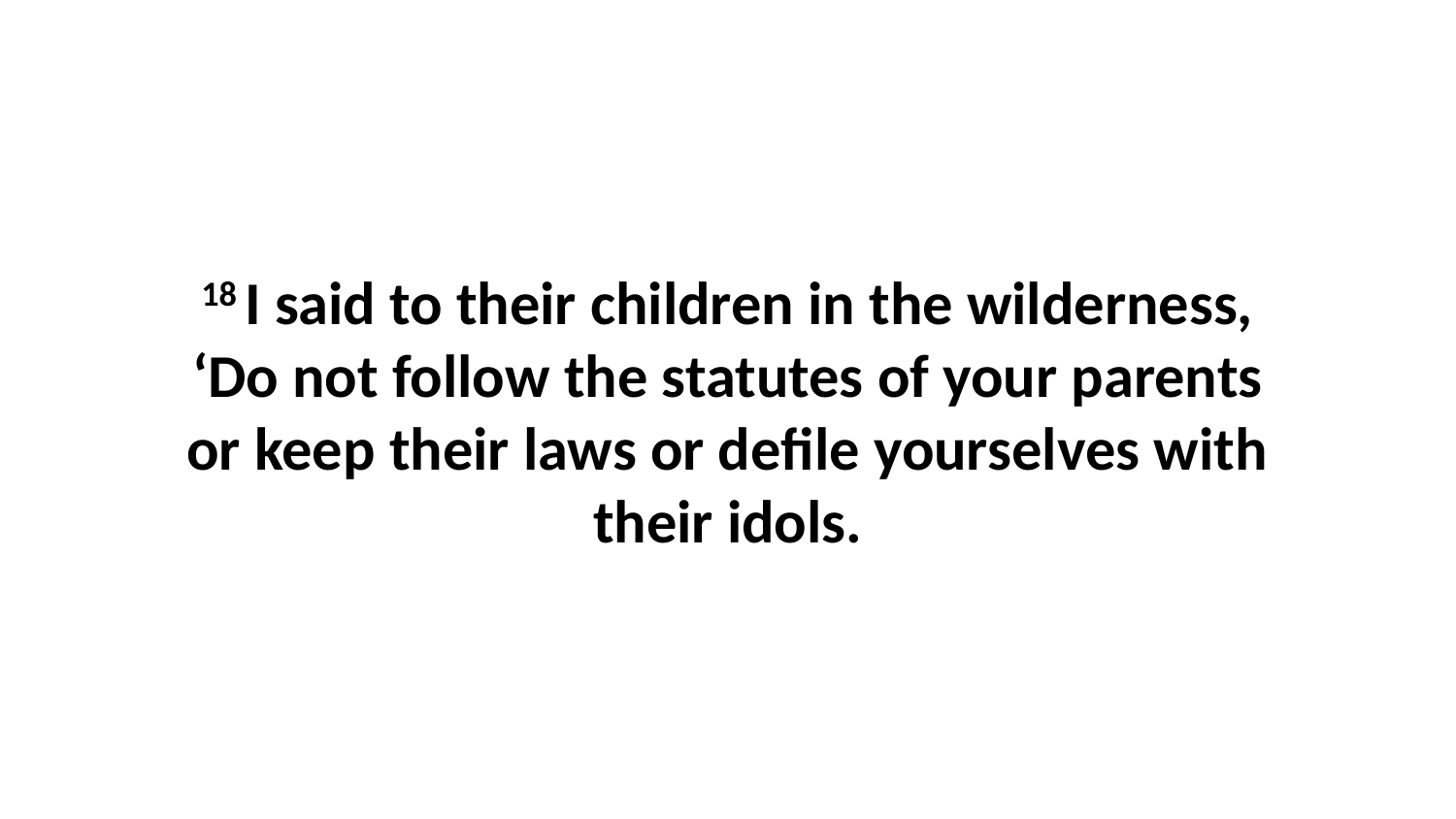

18 I said to their children in the wilderness, ‘Do not follow the statutes of your parents or keep their laws or defile yourselves with their idols.